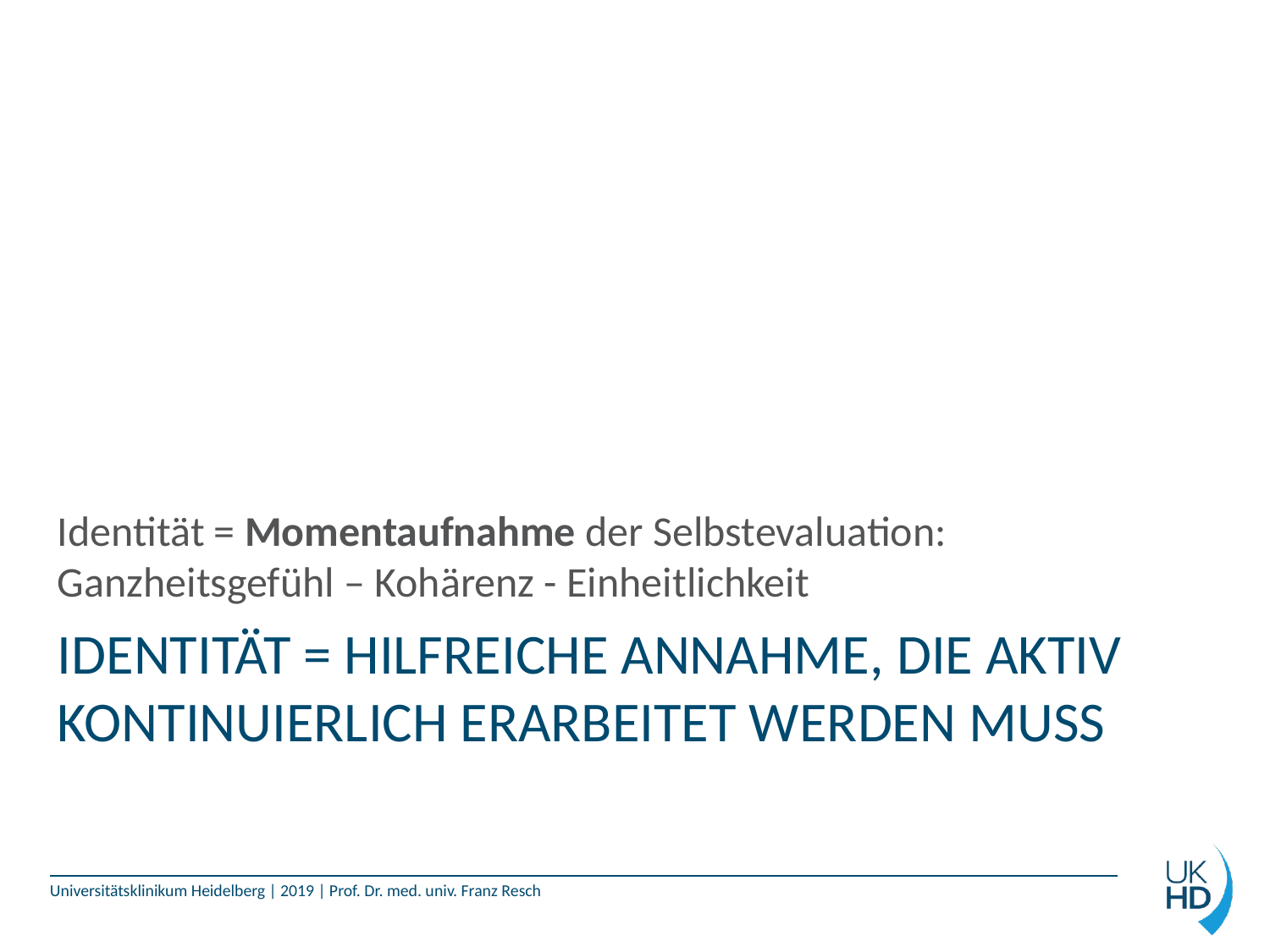

Identität = Momentaufnahme der Selbstevaluation: Ganzheitsgefühl – Kohärenz - Einheitlichkeit
# Identität = hilfreiche Annahme, die aktiv kontinuierlich erarbeitet werden muss